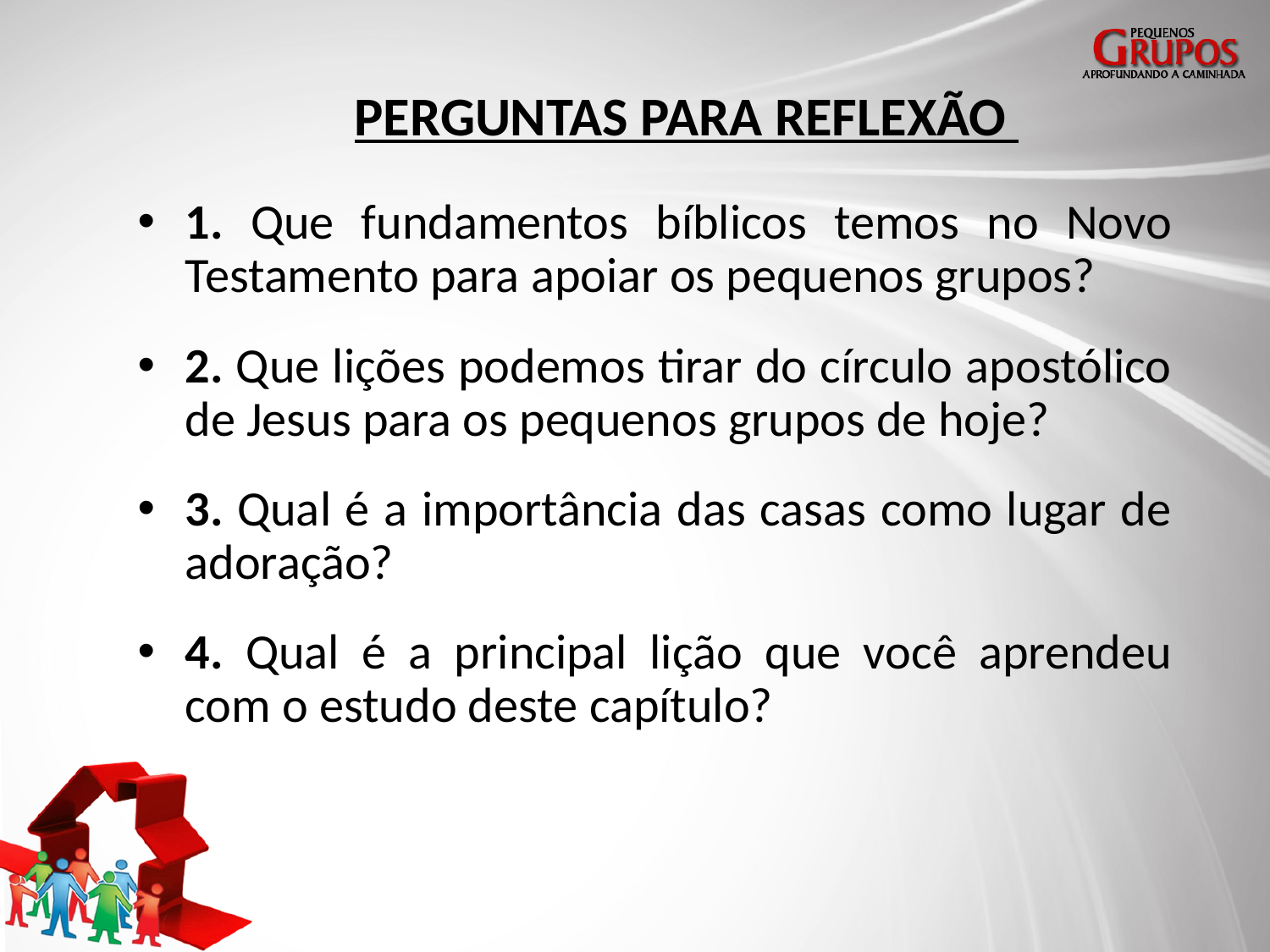

# PERGUNTAS PARA REFLEXÃO
1. Que fundamentos bíblicos temos no Novo Testamento para apoiar os pequenos grupos?

2. Que lições podemos tirar do círculo apostólico de Jesus para os pequenos grupos de hoje?

3. Qual é a importância das casas como lugar de adoração?

4. Qual é a principal lição que você aprendeu com o estudo deste capítulo?